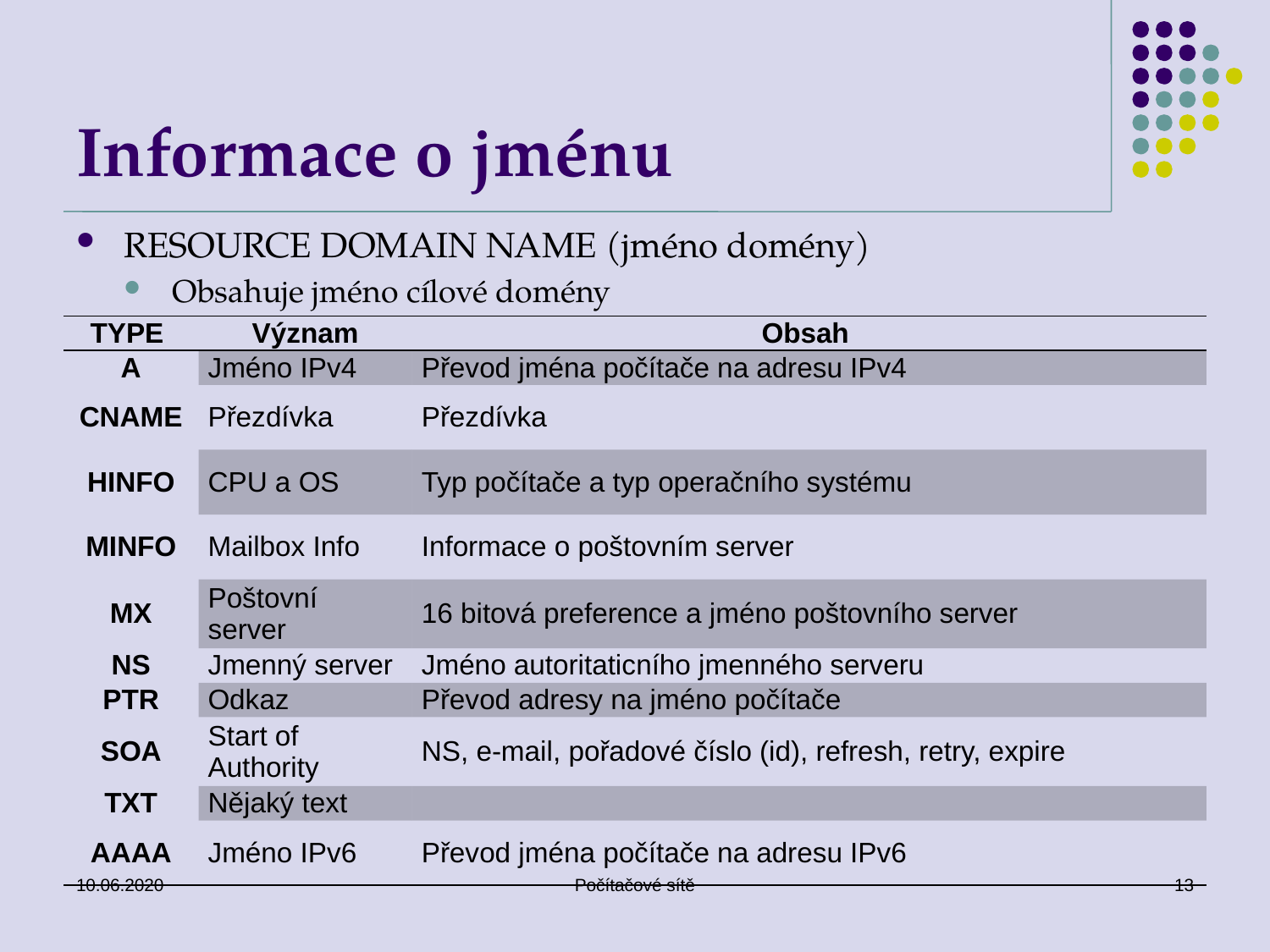

# Informace o jménu
RESOURCE DOMAIN NAME (jméno domény)
Obsahuje jméno cílové domény

| TYPE | Význam | Obsah |
| --- | --- | --- |
| A | Jméno IPv4 | Převod jména počítače na adresu IPv4 |
| CNAME | Přezdívka | Přezdívka |
| HINFO | CPU a OS | Typ počítače a typ operačního systému |
| MINFO | Mailbox Info | Informace o poštovním server |
| MX | Poštovní server | 16 bitová preference a jméno poštovního server |
| NS | Jmenný server | Jméno autoritaticního jmenného serveru |
| PTR | Odkaz | Převod adresy na jméno počítače |
| SOA | Start of Authority | NS, e-mail, pořadové číslo (id), refresh, retry, expire |
| TXT | Nějaký text |  |
| AAAA | Jméno IPv6 | Převod jména počítače na adresu IPv6 |
10.06.2020
Počítačové sítě
13